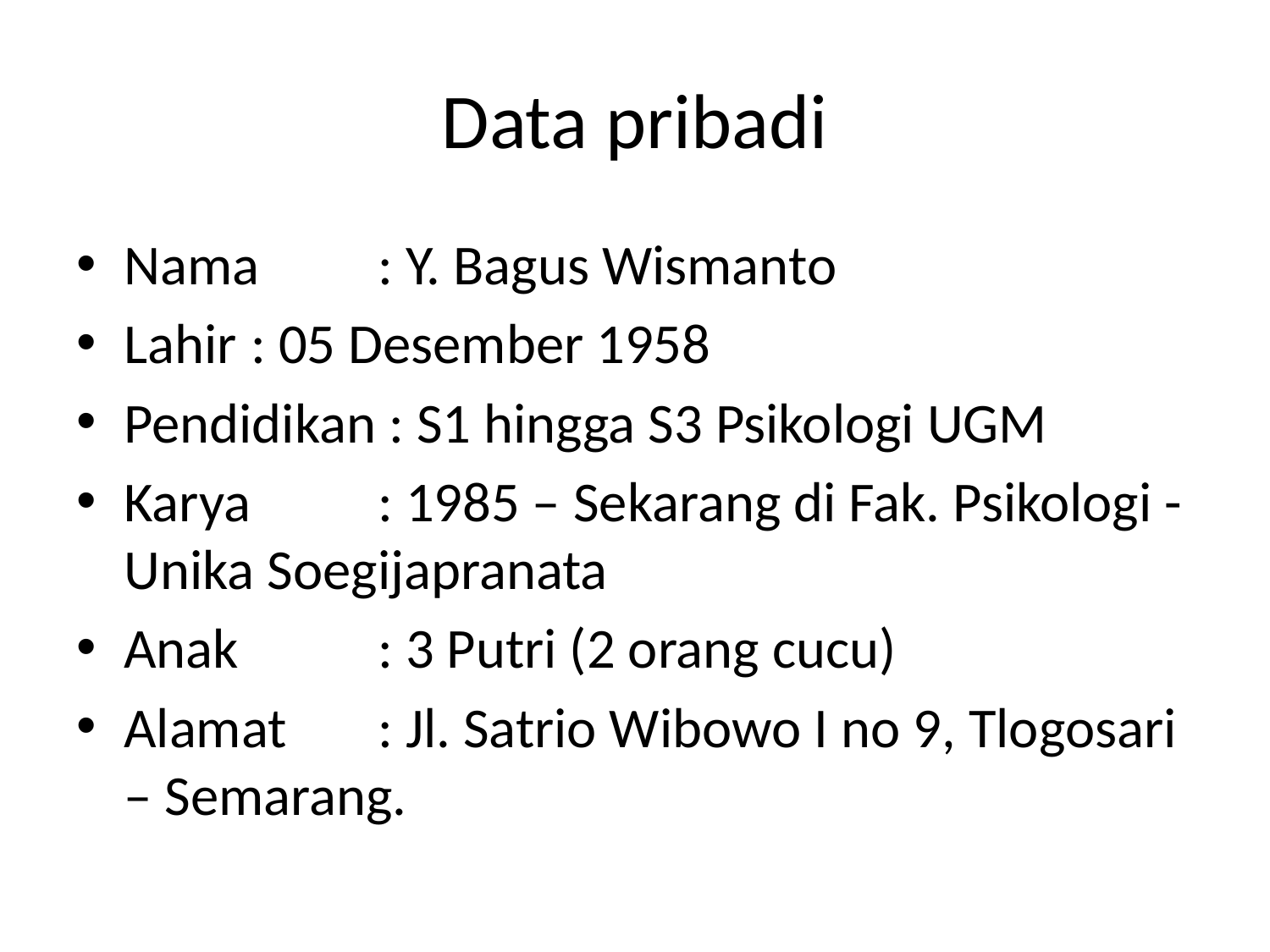

# Data pribadi
Nama 	: Y. Bagus Wismanto
Lahir	: 05 Desember 1958
Pendidikan : S1 hingga S3 Psikologi UGM
Karya	: 1985 – Sekarang di Fak. Psikologi - Unika Soegijapranata
Anak 	: 3 Putri (2 orang cucu)
Alamat	: Jl. Satrio Wibowo I no 9, Tlogosari – Semarang.